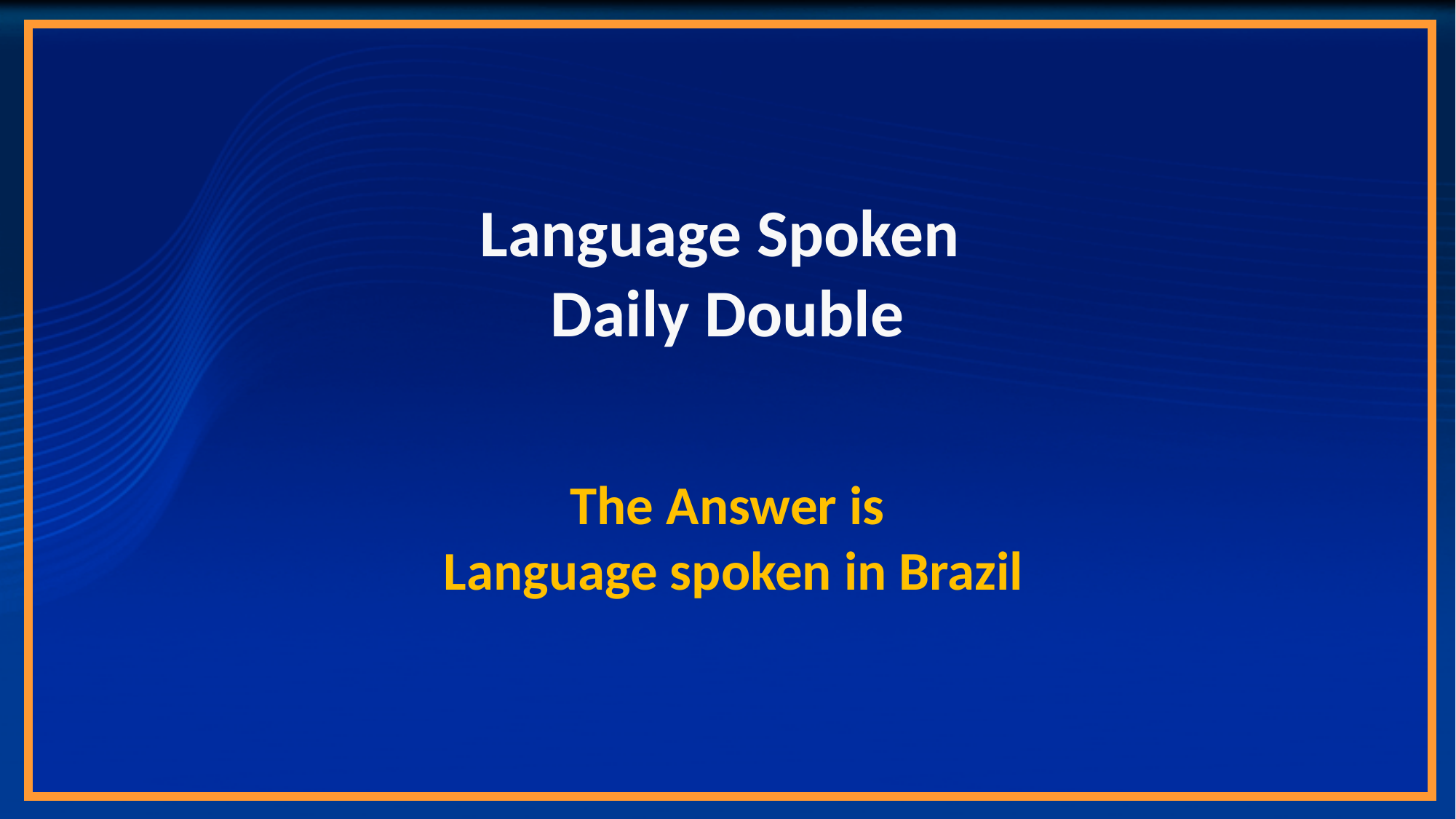

# Language Spoken Daily Double
The Answer is
 Language spoken in Brazil